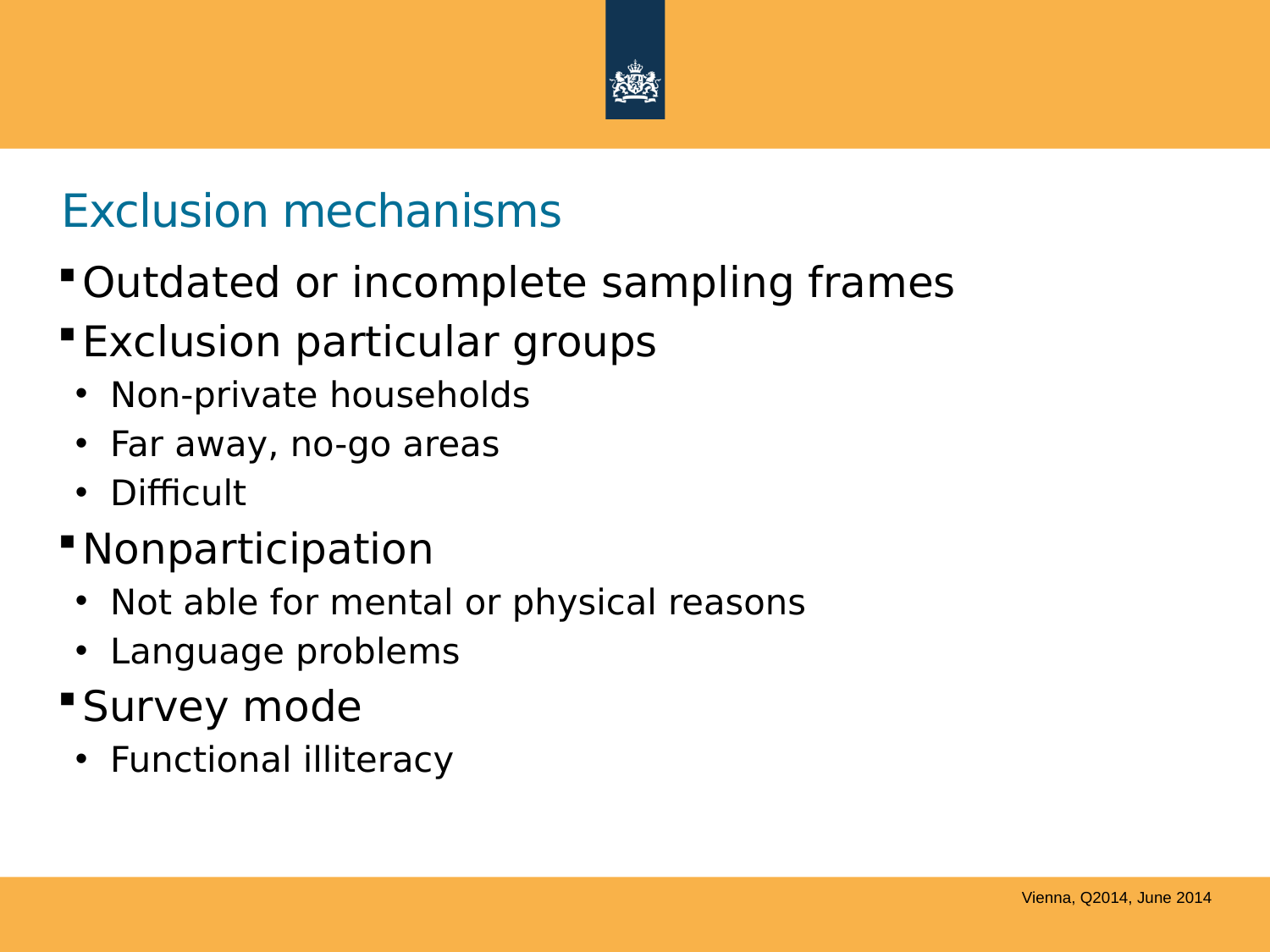

# Exclusion mechanisms
Outdated or incomplete sampling frames
Exclusion particular groups
Non-private households
Far away, no-go areas
Difficult
Nonparticipation
Not able for mental or physical reasons
Language problems
Survey mode
Functional illiteracy